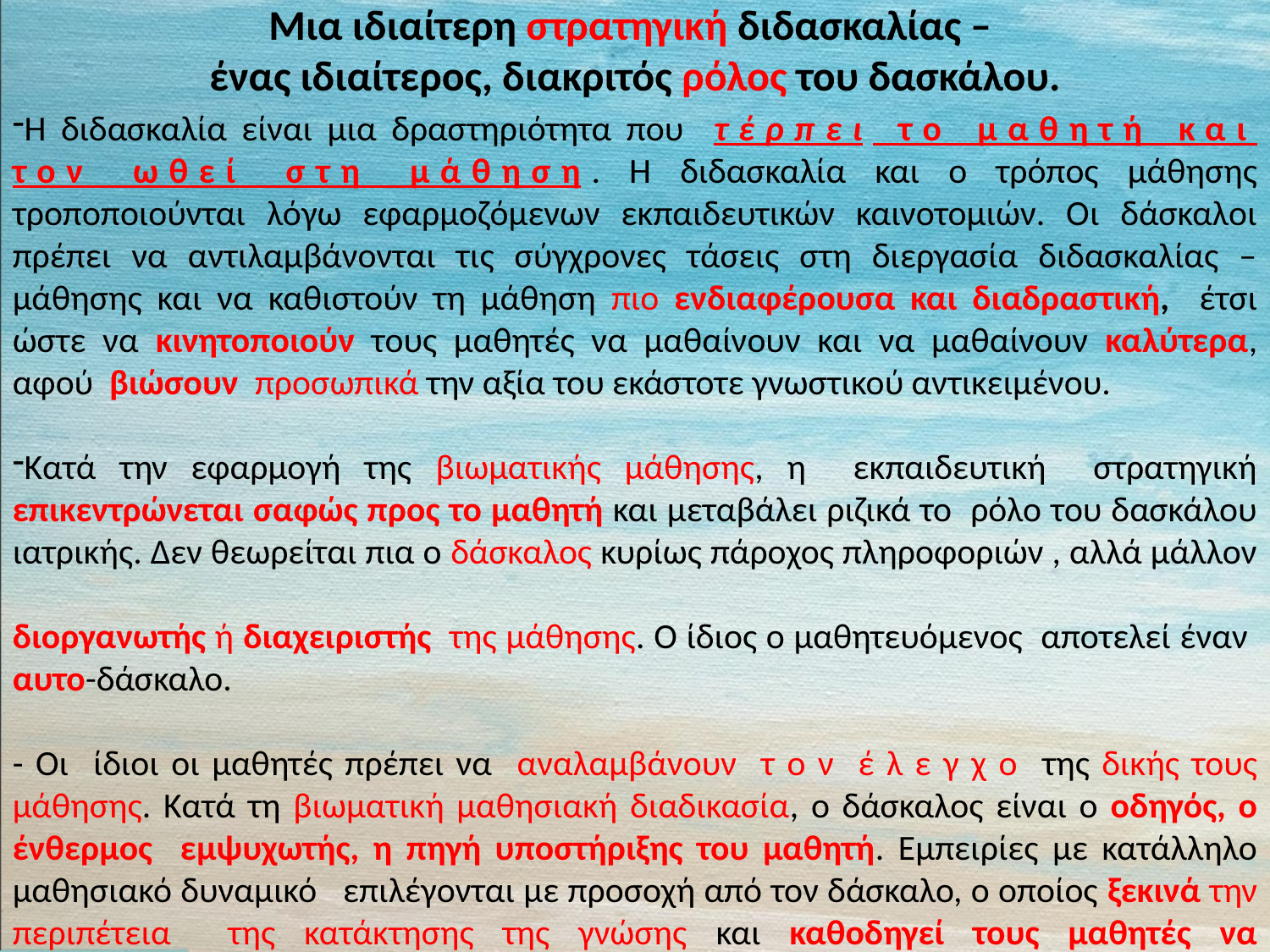

# Μια ιδιαίτερη στρατηγική διδασκαλίας – ένας ιδιαίτερος, διακριτός ρόλος του δασκάλου.
Η διδασκαλία είναι μια δραστηριότητα που  τέρπει το μαθητή και τον ωθεί στη μάθηση. Η διδασκαλία και ο τρόπος μάθησης τροποποιούνται λόγω εφαρμοζόμενων εκπαιδευτικών καινοτομιών. Οι δάσκαλοι πρέπει να αντιλαμβάνονται τις σύγχρονες τάσεις στη διεργασία διδασκαλίας – μάθησης και να καθιστούν τη μάθηση πιο ενδιαφέρουσα και διαδραστική,  έτσι ώστε να κινητοποιούν τους μαθητές να μαθαίνουν και να μαθαίνουν καλύτερα, αφού  βιώσουν  προσωπικά την αξία του εκάστοτε γνωστικού αντικειμένου.

Κατά την εφαρμογή της βιωματικής μάθησης, η  εκπαιδευτική  στρατηγική επικεντρώνεται σαφώς προς το μαθητή και μεταβάλει ριζικά το  ρόλο του δασκάλου ιατρικής. Δεν θεωρείται πια ο δάσκαλος κυρίως πάροχος πληροφοριών , αλλά μάλλον
διοργανωτής ή διαχειριστής  της μάθησης. Ο ίδιος ο μαθητευόμενος  αποτελεί έναν  αυτο-δάσκαλο.

- Οι  ίδιοι οι μαθητές πρέπει να  αναλαμβάνουν  τ ο ν  έ λ ε γ χ ο  της δικής τους μάθησης. Κατά τη βιωματική μαθησιακή διαδικασία, ο δάσκαλος είναι ο οδηγός, ο ένθερμος  εμψυχωτής, η πηγή υποστήριξης του μαθητή. Εμπειρίες με κατάλληλο μαθησιακό δυναμικό   επιλέγονται με προσοχή από τον δάσκαλο, ο οποίος ξεκινά την περιπέτεια  της κατάκτησης της γνώσης και καθοδηγεί τους μαθητές να
βρίσκουν  οι ίδιοι και να αποδέχονται  λύσεις  γ ι α   τ ο ν   ε α υ τ ό   τ ο υ ς.